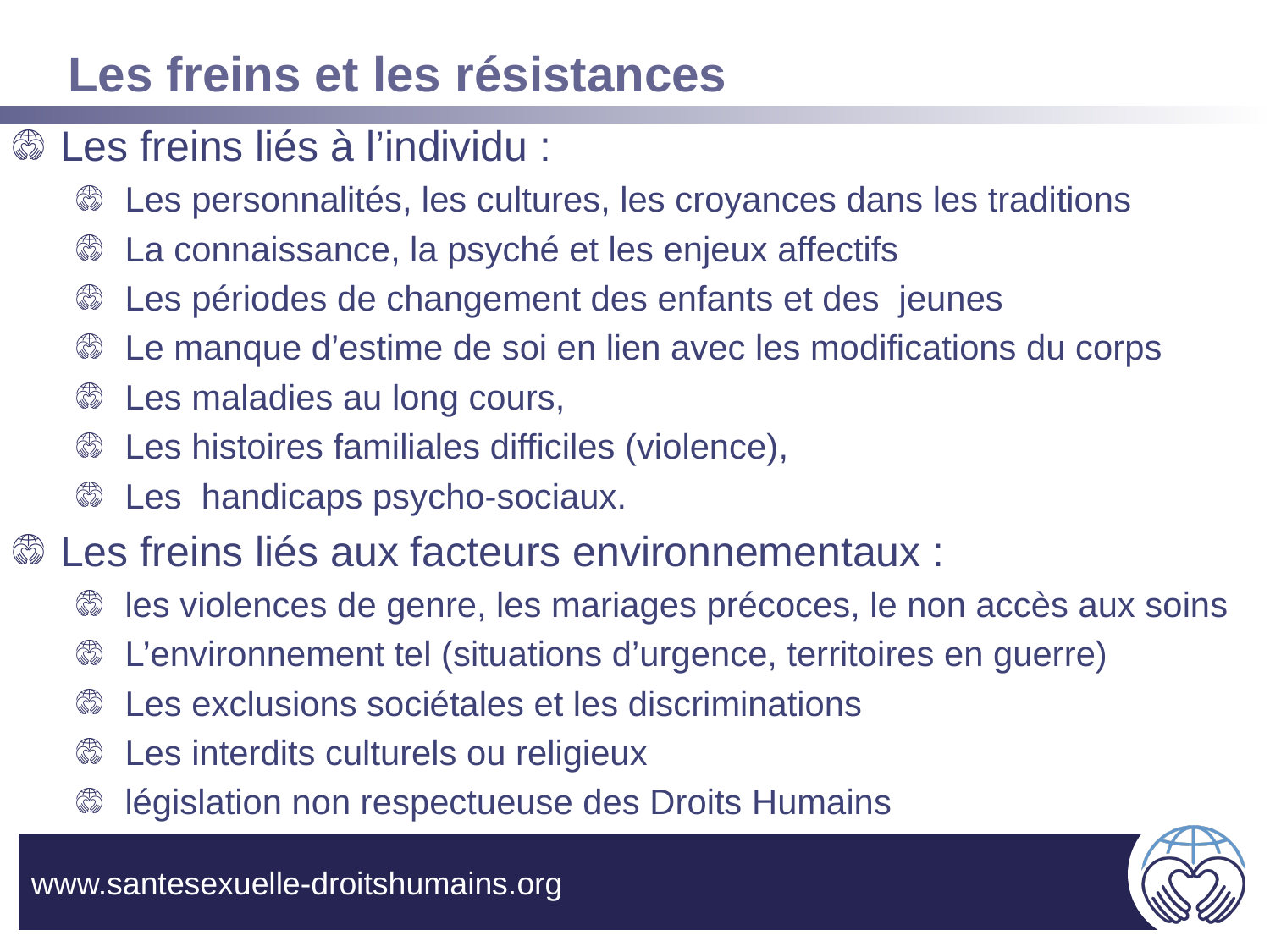

# Les freins et les résistances
Les freins liés à l’individu :
Les personnalités, les cultures, les croyances dans les traditions
La connaissance, la psyché et les enjeux affectifs
Les périodes de changement des enfants et des  jeunes
Le manque d’estime de soi en lien avec les modifications du corps
Les maladies au long cours,
Les histoires familiales difficiles (violence),
Les  handicaps psycho-sociaux.
Les freins liés aux facteurs environnementaux :
les violences de genre, les mariages précoces, le non accès aux soins
L’environnement tel (situations d’urgence, territoires en guerre)
Les exclusions sociétales et les discriminations
Les interdits culturels ou religieux
législation non respectueuse des Droits Humains